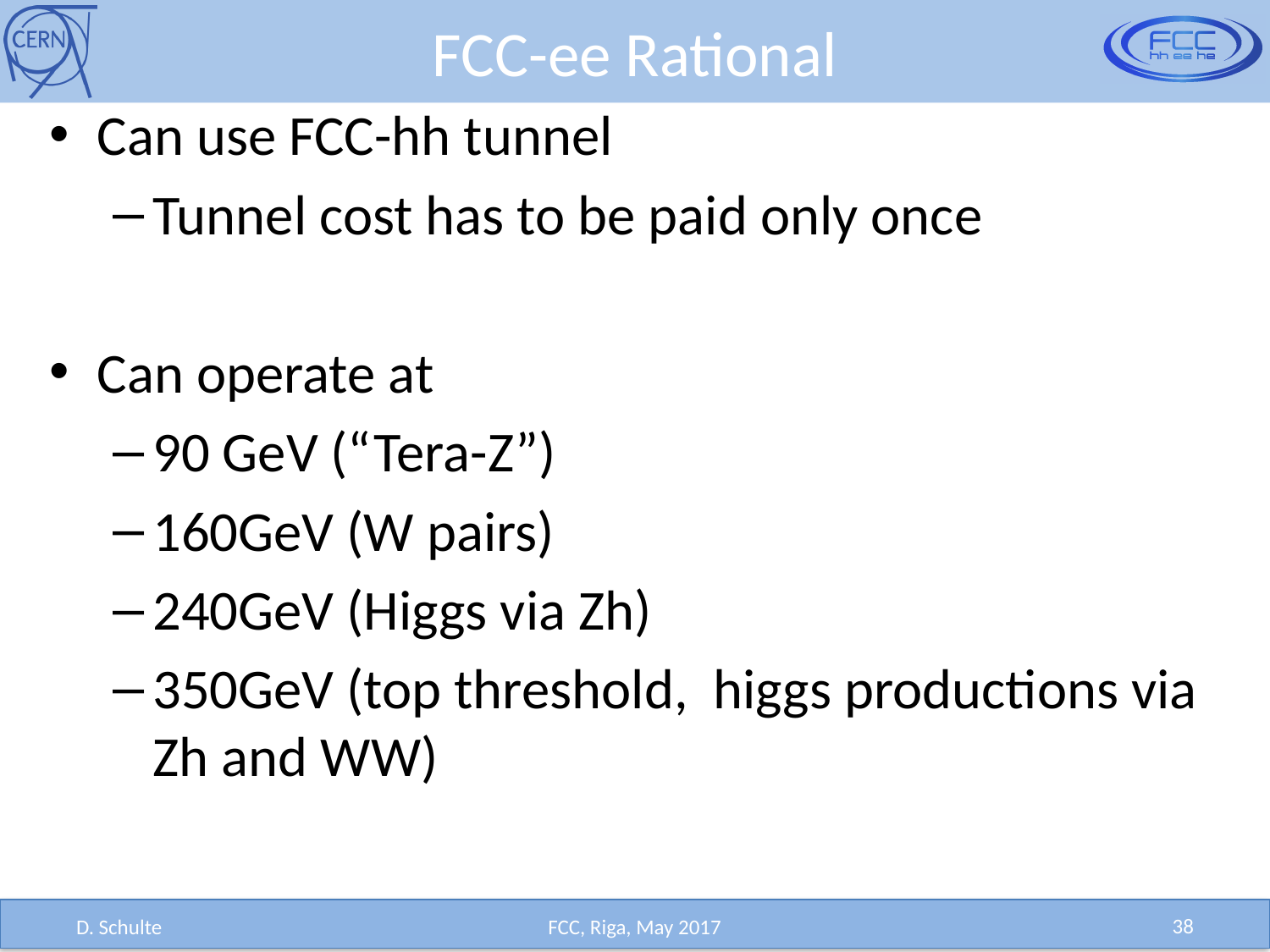

# FCC-ee Rational
Can use FCC-hh tunnel
Tunnel cost has to be paid only once

Can operate at
90 GeV (“Tera-Z”)
160GeV (W pairs)
240GeV (Higgs via Zh)
350GeV (top threshold,  higgs productions via Zh and WW)

38
D. Schulte
FCC, Riga, May 2017